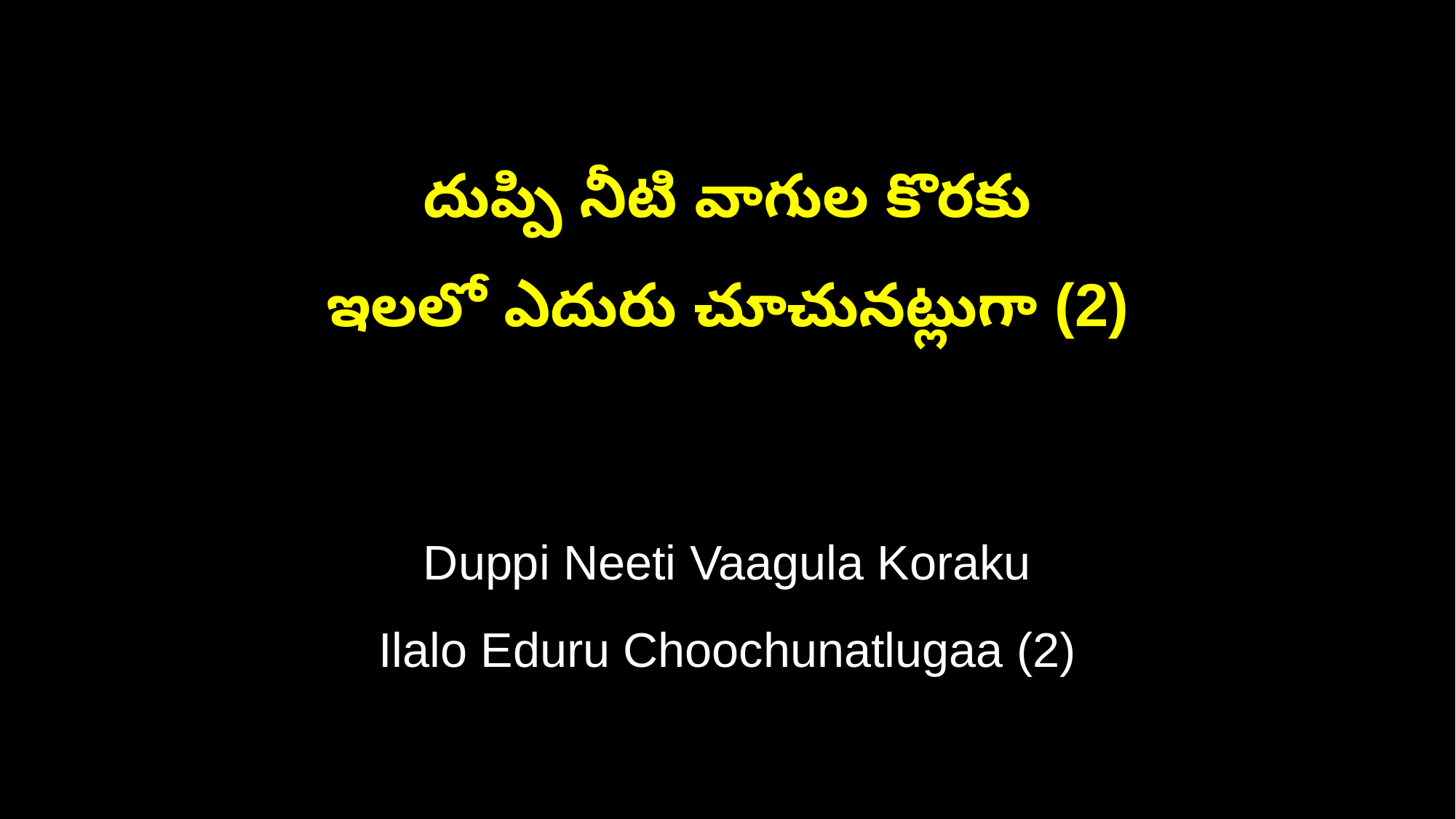

దుప్పి నీటి వాగుల కొరకు
ఇలలో ఎదురు చూచునట్లుగా (2)
Duppi Neeti Vaagula Koraku
Ilalo Eduru Choochunatlugaa (2)